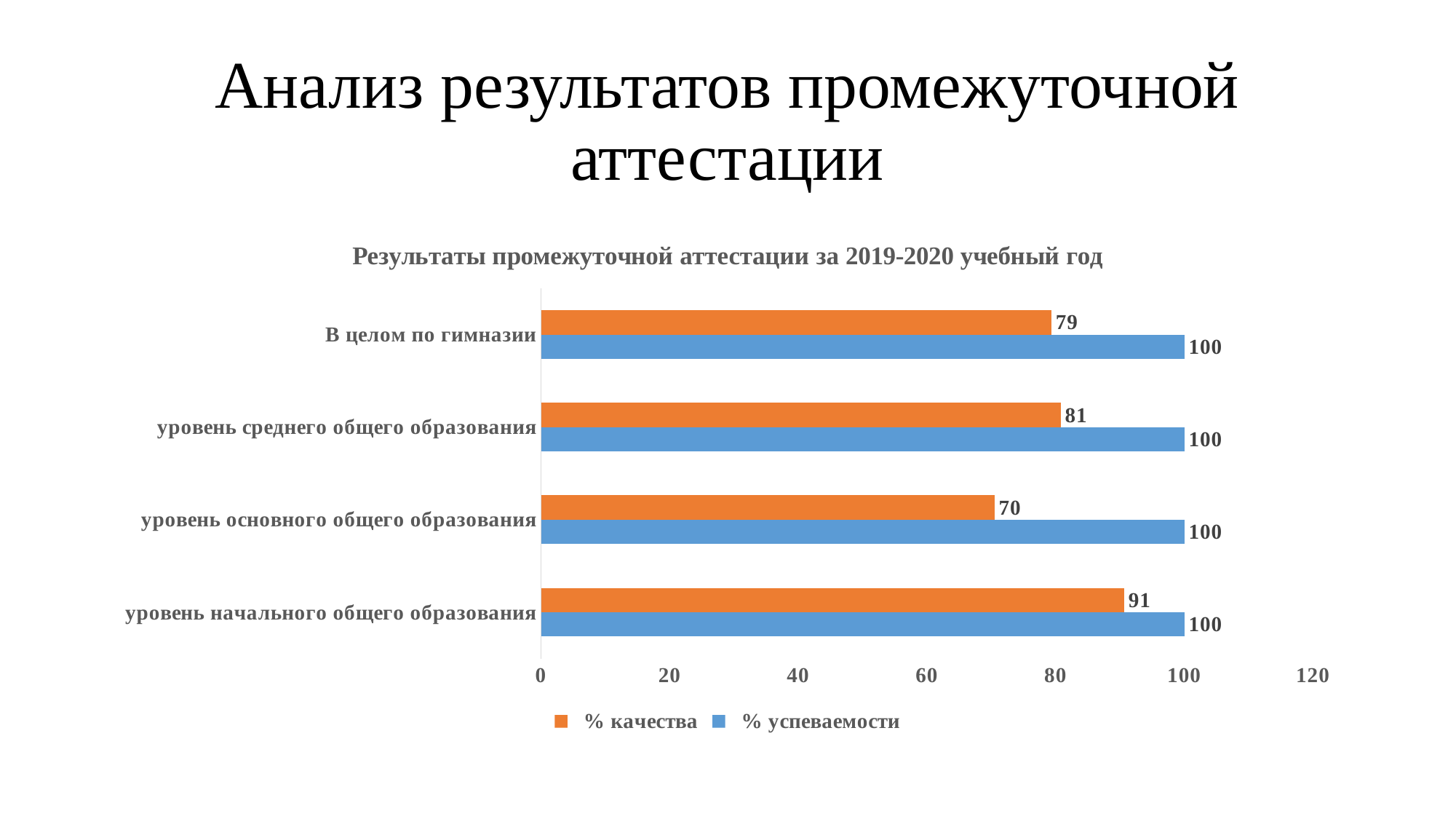

# Анализ результатов промежуточной аттестации

### Chart: Результаты промежуточной аттестации за 2019-2020 учебный год

| Category |   % успеваемости |   % качества |
|---|---|---|
| уровень начального общего образования | 100.0 | 90.65420560747664 |
| уровень основного общего образования | 100.0 | 70.47451669595782 |
| уровень среднего общего образования | 100.0 | 80.79470198675497 |
| В целом по гимназии | 100.0 | 79.35540069686411 |